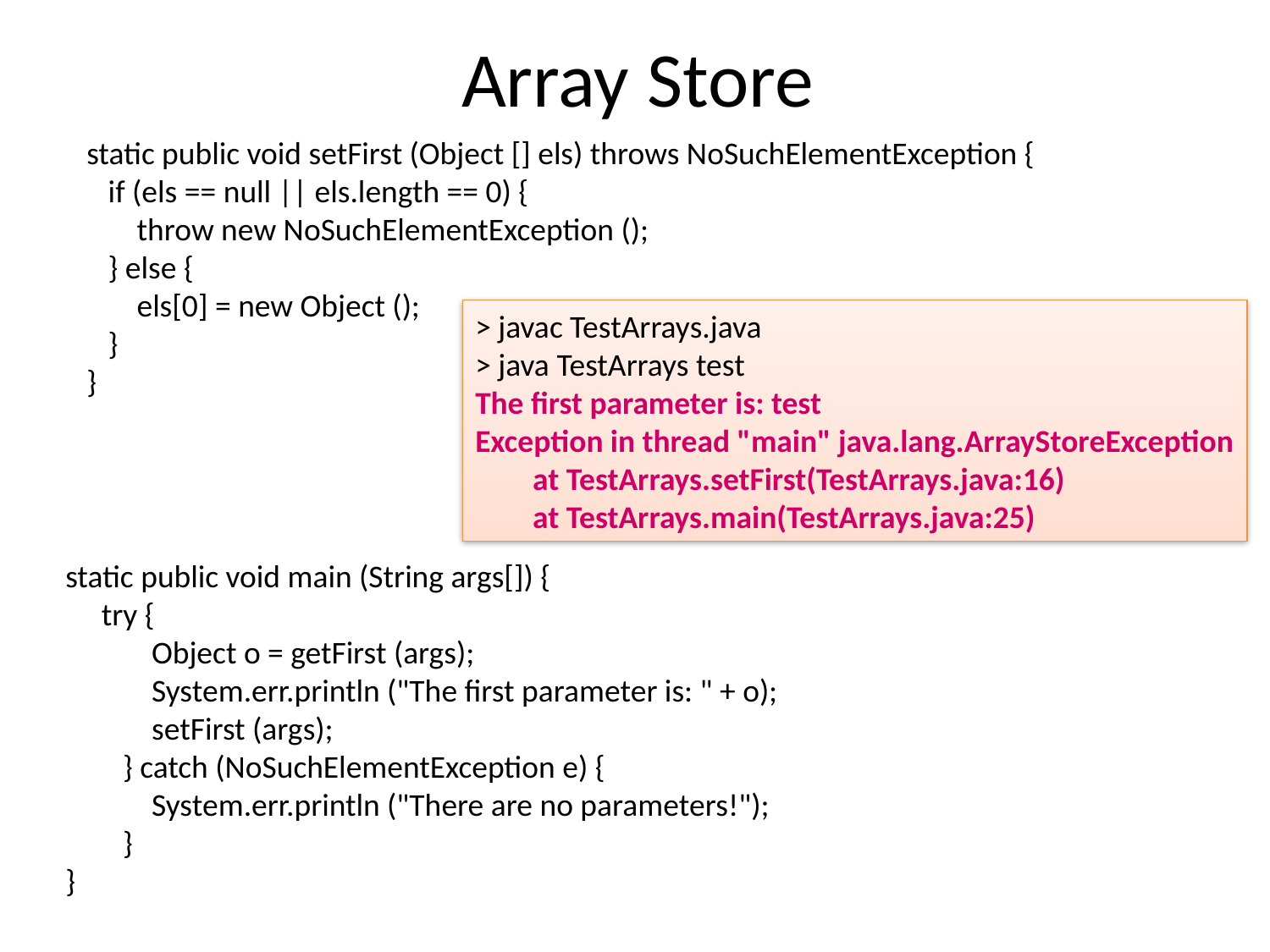

# Array Store
static public void setFirst (Object [] els) throws NoSuchElementException {
   if (els == null || els.length == 0) {
       throw new NoSuchElementException ();
   } else {
       els[0] = new Object ();
   }
}
> javac TestArrays.java
> java TestArrays test
The first parameter is: test
Exception in thread "main" java.lang.ArrayStoreException
        at TestArrays.setFirst(TestArrays.java:16)
        at TestArrays.main(TestArrays.java:25)
static public void main (String args[]) {
     try {
            Object o = getFirst (args);
            System.err.println ("The first parameter is: " + o);
            setFirst (args);
        } catch (NoSuchElementException e) {
            System.err.println ("There are no parameters!");
        }
}